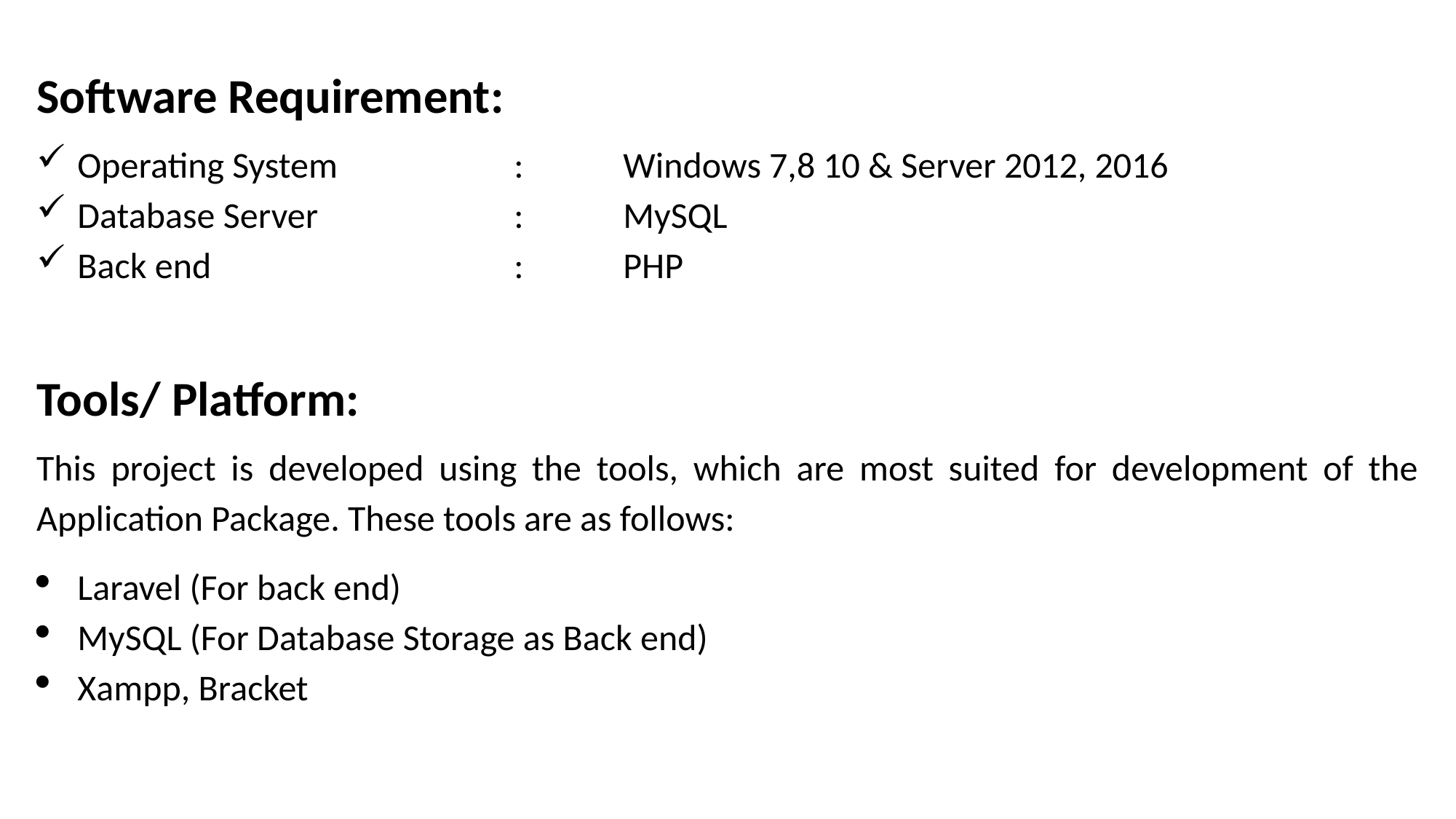

Software Requirement:
Operating System		:	Windows 7,8 10 & Server 2012, 2016
Database Server		:	MySQL
Back end			:	PHP

Tools/ Platform:
This project is developed using the tools, which are most suited for development of the Application Package. These tools are as follows:

Laravel (For back end)
MySQL (For Database Storage as Back end)
Xampp, Bracket